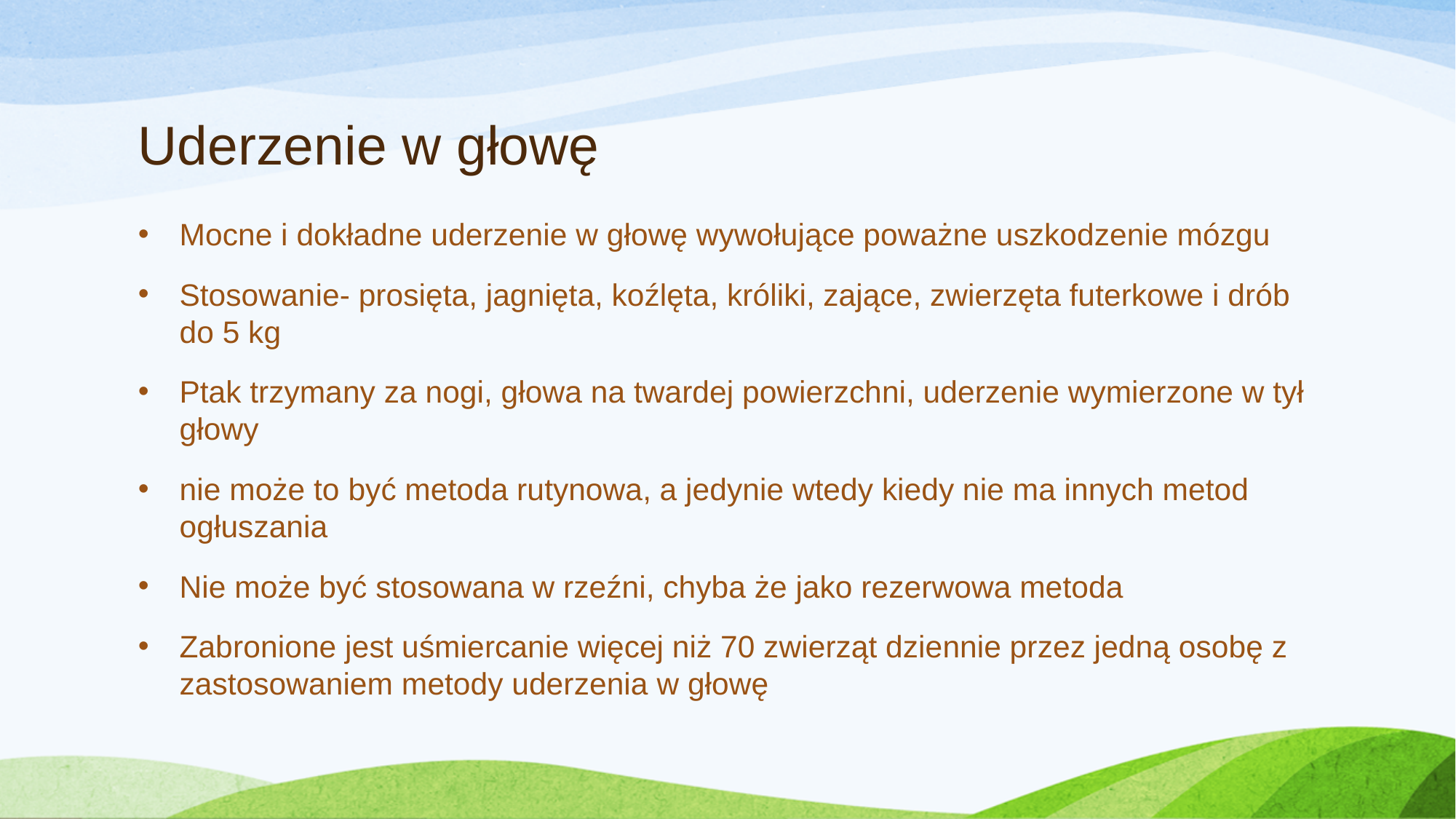

# Uderzenie w głowę
Mocne i dokładne uderzenie w głowę wywołujące poważne uszkodzenie mózgu
Stosowanie- prosięta, jagnięta, koźlęta, króliki, zające, zwierzęta futerkowe i drób do 5 kg
Ptak trzymany za nogi, głowa na twardej powierzchni, uderzenie wymierzone w tył głowy
nie może to być metoda rutynowa, a jedynie wtedy kiedy nie ma innych metod ogłuszania
Nie może być stosowana w rzeźni, chyba że jako rezerwowa metoda
Zabronione jest uśmiercanie więcej niż 70 zwierząt dziennie przez jedną osobę z zastosowaniem metody uderzenia w głowę